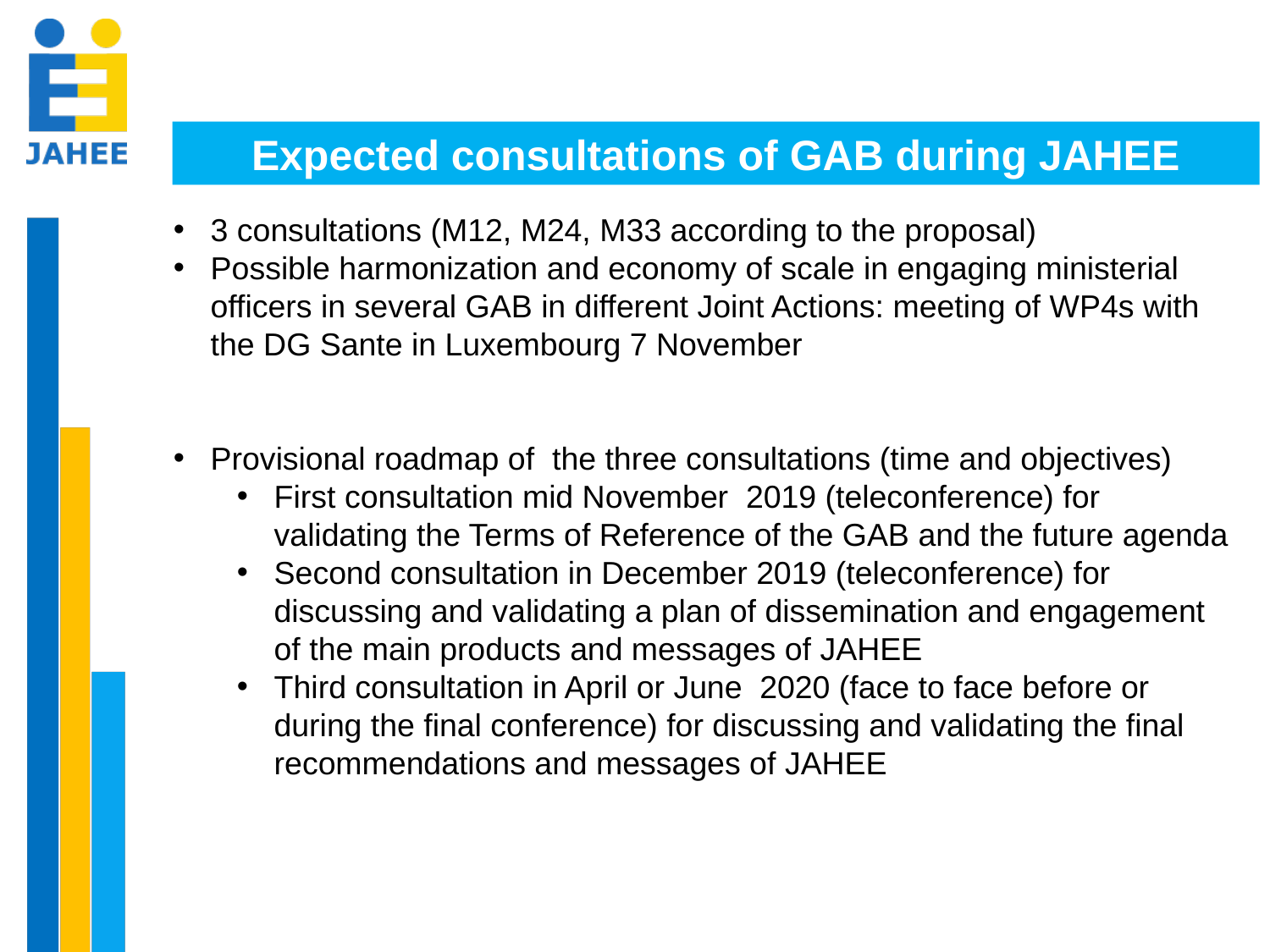

Expected consultations of GAB during JAHEE
3 consultations (M12, M24, M33 according to the proposal)
Possible harmonization and economy of scale in engaging ministerial officers in several GAB in different Joint Actions: meeting of WP4s with the DG Sante in Luxembourg 7 November

Provisional roadmap of  the three consultations (time and objectives)
First consultation mid November  2019 (teleconference) for validating the Terms of Reference of the GAB and the future agenda
Second consultation in December 2019 (teleconference) for discussing and validating a plan of dissemination and engagement of the main products and messages of JAHEE
Third consultation in April or June  2020 (face to face before or during the final conference) for discussing and validating the final recommendations and messages of JAHEE